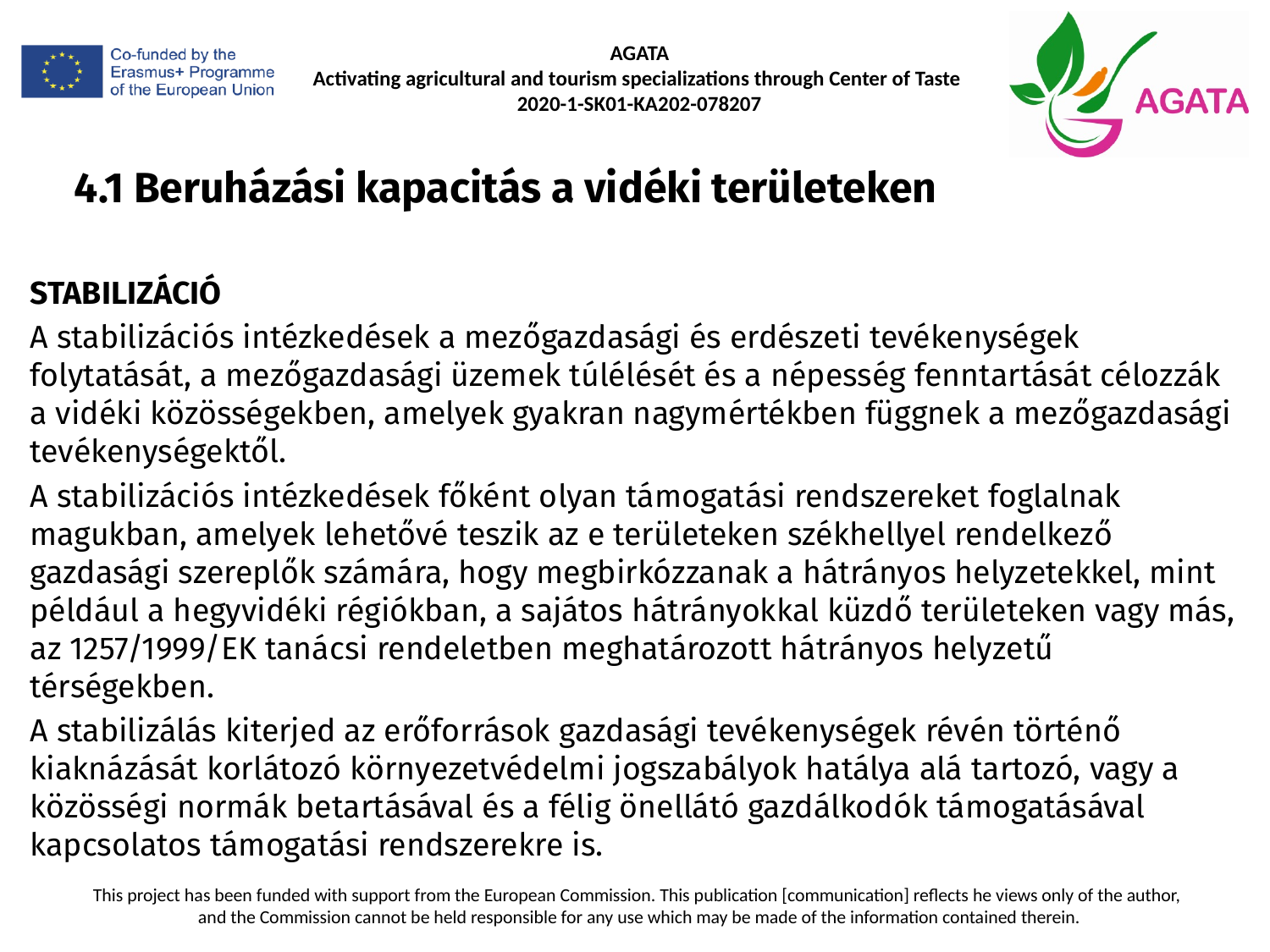

# 4.1 Beruházási kapacitás a vidéki területeken
STABILIZÁCIÓ
A stabilizációs intézkedések a mezőgazdasági és erdészeti tevékenységek folytatását, a mezőgazdasági üzemek túlélését és a népesség fenntartását célozzák a vidéki közösségekben, amelyek gyakran nagymértékben függnek a mezőgazdasági tevékenységektől.
A stabilizációs intézkedések főként olyan támogatási rendszereket foglalnak magukban, amelyek lehetővé teszik az e területeken székhellyel rendelkező gazdasági szereplők számára, hogy megbirkózzanak a hátrányos helyzetekkel, mint például a hegyvidéki régiókban, a sajátos hátrányokkal küzdő területeken vagy más, az 1257/1999/EK tanácsi rendeletben meghatározott hátrányos helyzetű térségekben.
A stabilizálás kiterjed az erőforrások gazdasági tevékenységek révén történő kiaknázását korlátozó környezetvédelmi jogszabályok hatálya alá tartozó, vagy a közösségi normák betartásával és a félig önellátó gazdálkodók támogatásával kapcsolatos támogatási rendszerekre is.